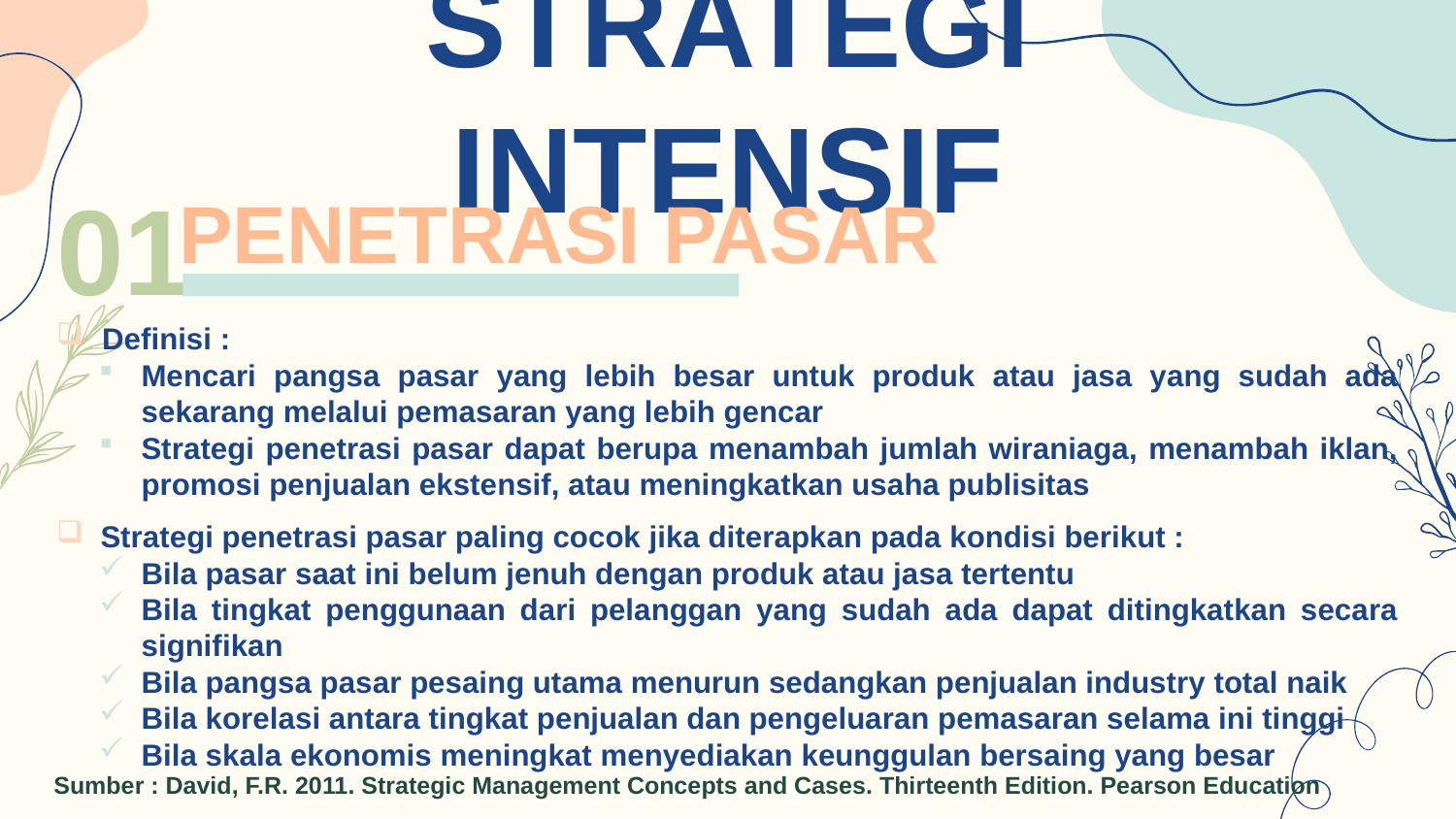

STRATEGI INTENSIF
# PENETRASI PASAR

Definisi :
Mencari pangsa pasar yang lebih besar untuk produk atau jasa yang sudah ada sekarang melalui pemasaran yang lebih gencar
Strategi penetrasi pasar dapat berupa menambah jumlah wiraniaga, menambah iklan, promosi penjualan ekstensif, atau meningkatkan usaha publisitas
Strategi penetrasi pasar paling cocok jika diterapkan pada kondisi berikut :
Bila pasar saat ini belum jenuh dengan produk atau jasa tertentu
Bila tingkat penggunaan dari pelanggan yang sudah ada dapat ditingkatkan secara signifikan
Bila pangsa pasar pesaing utama menurun sedangkan penjualan industry total naik
Bila korelasi antara tingkat penjualan dan pengeluaran pemasaran selama ini tinggi
Bila skala ekonomis meningkat menyediakan keunggulan bersaing yang besar

01
Sumber : David, F.R. 2011. Strategic Management Concepts and Cases. Thirteenth Edition. Pearson Education